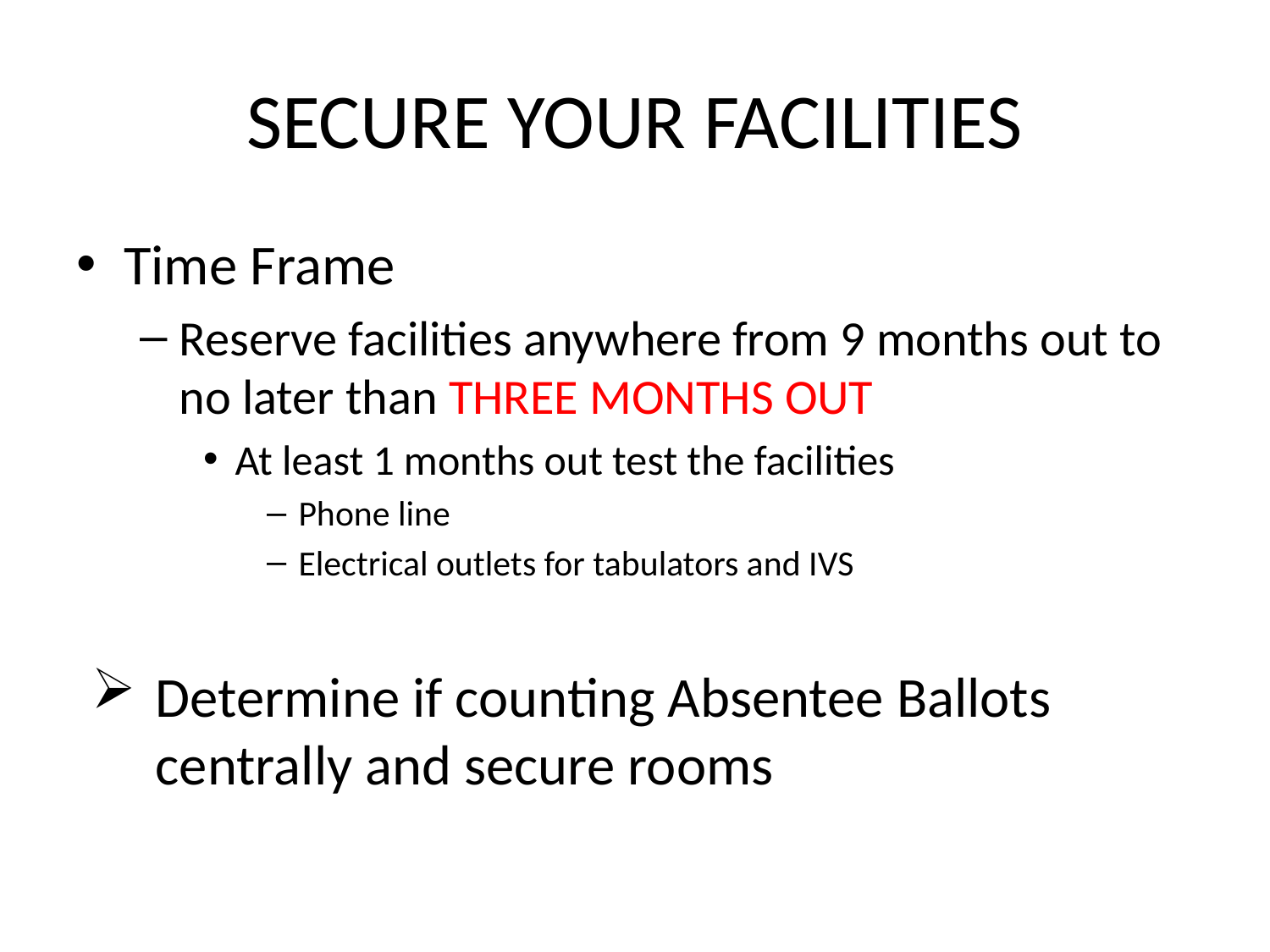

# SECURE YOUR FACILITIES
Time Frame
Reserve facilities anywhere from 9 months out to no later than THREE MONTHS OUT
At least 1 months out test the facilities
Phone line
Electrical outlets for tabulators and IVS

Determine if counting Absentee Ballots centrally and secure rooms